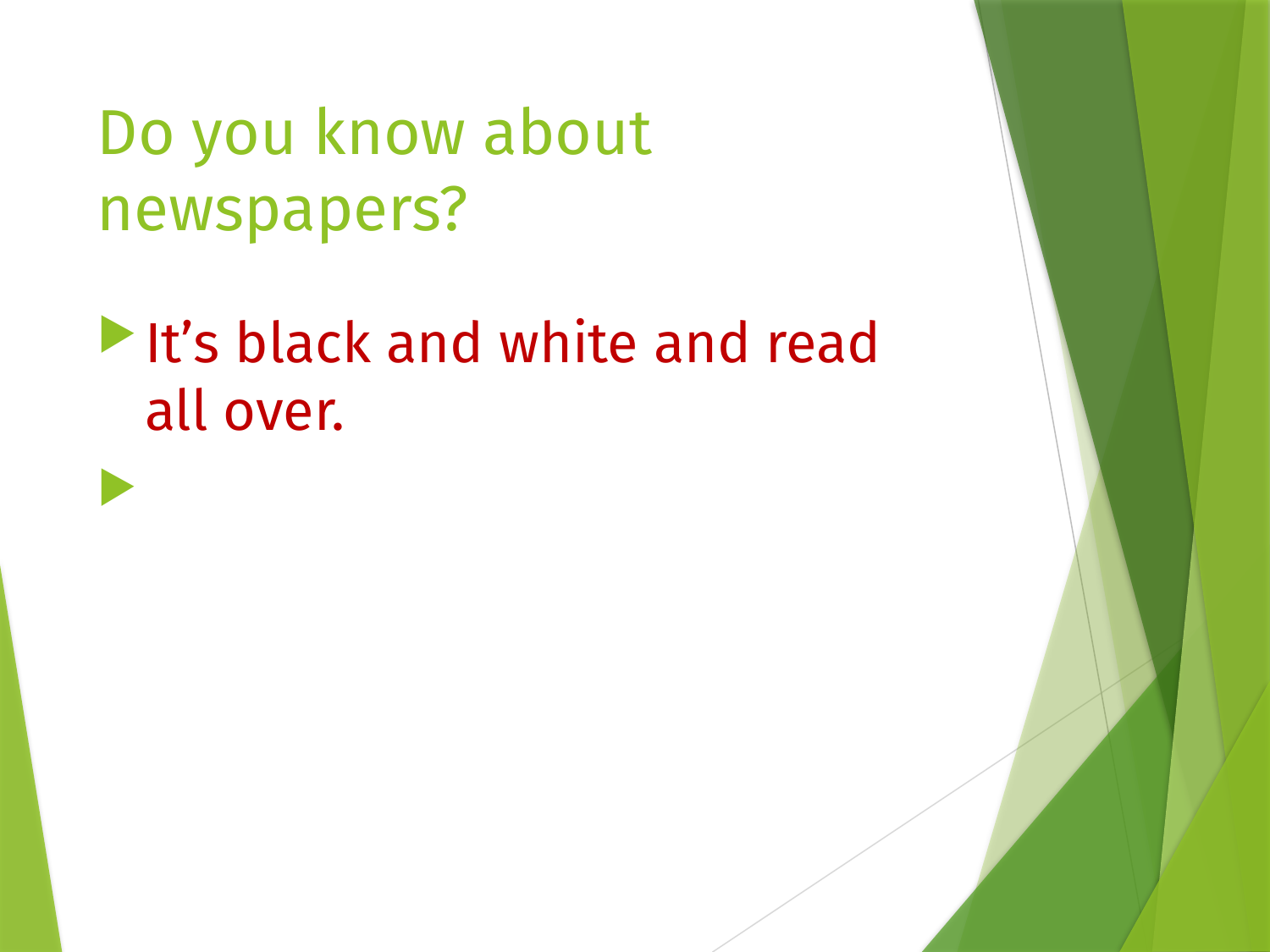

# Do you know about newspapers?
It’s black and white and read all over.